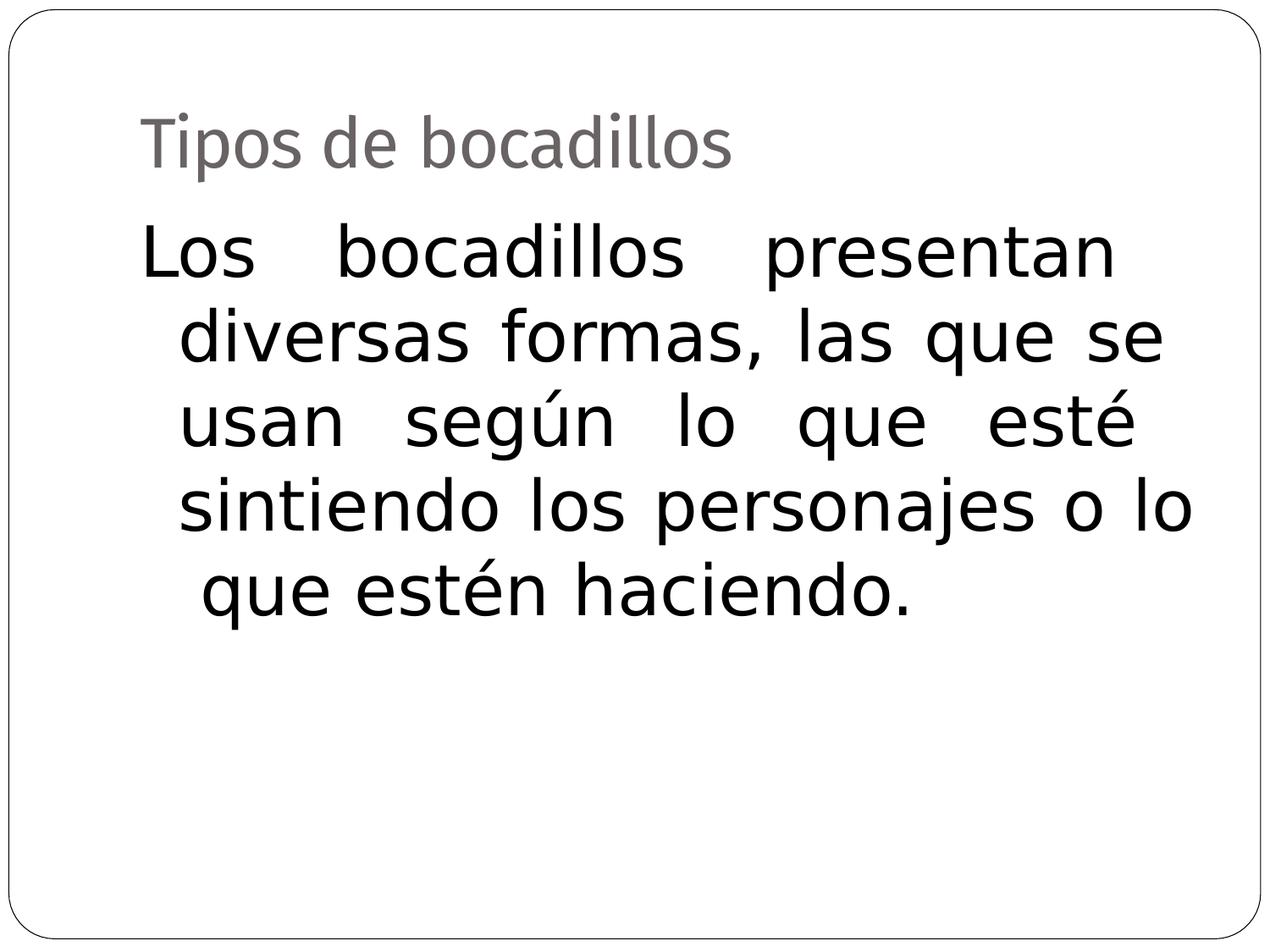

Tipos de bocadillos
Los bocadillos presentan  diversas formas, las que se  usan según lo que esté  sintiendo los personajes o lo  que estén haciendo.